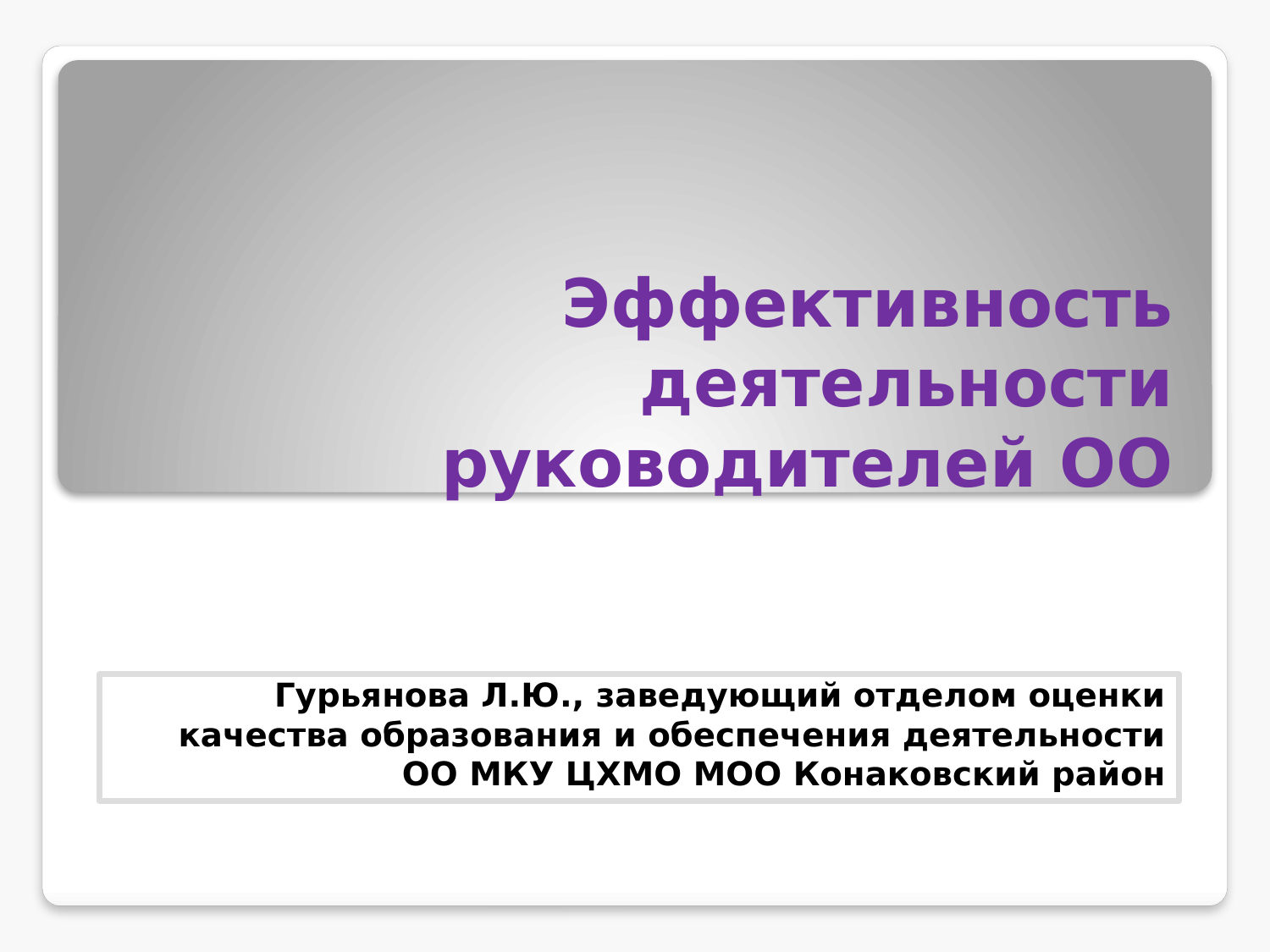

# Эффективность деятельности руководителей ОО
Гурьянова Л.Ю., заведующий отделом оценки качества образования и обеспечения деятельности ОО МКУ ЦХМО МОО Конаковский район